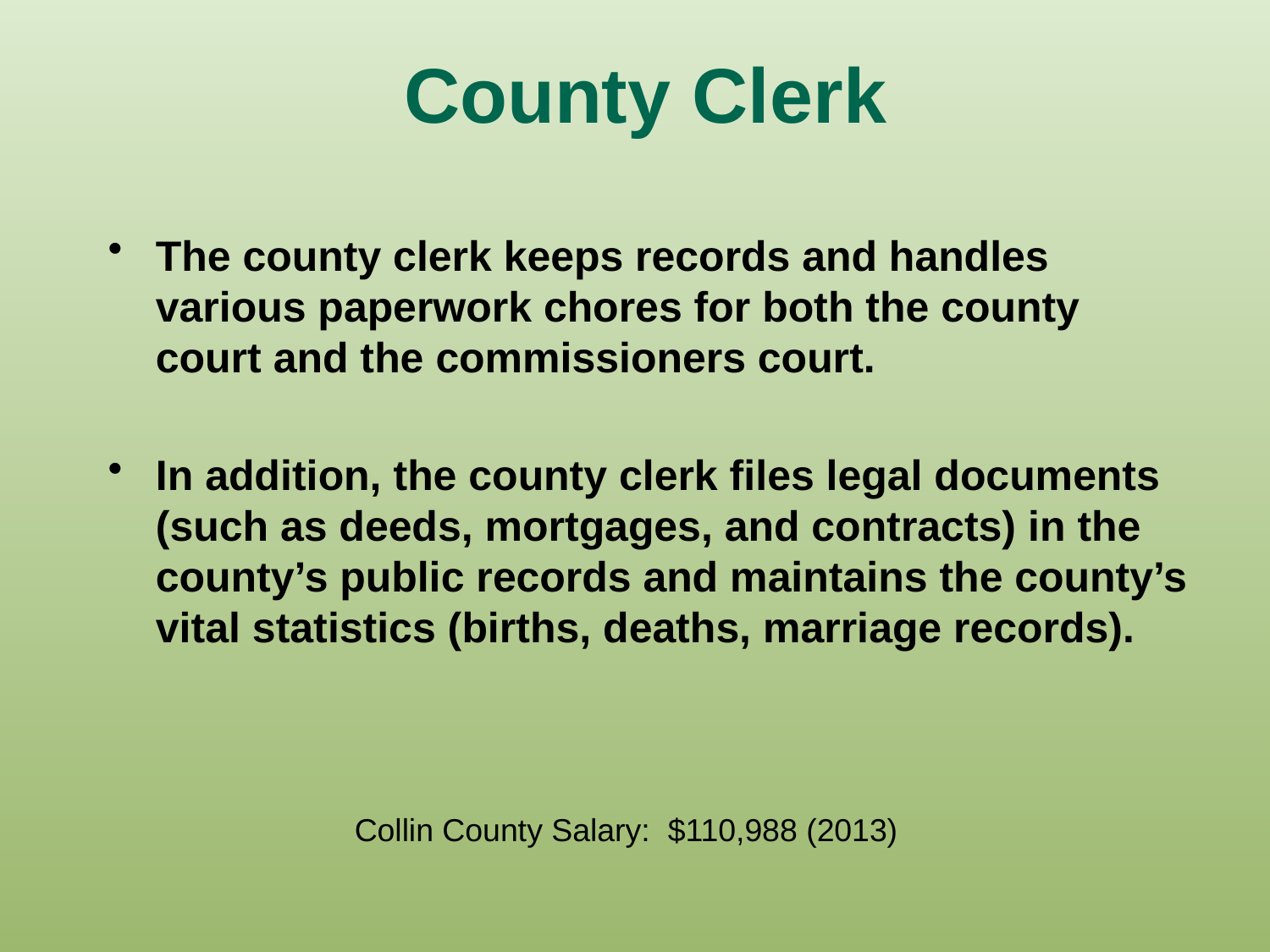

# County Clerk
The county clerk keeps records and handles various paperwork chores for both the county court and the commissioners court.

In addition, the county clerk files legal documents (such as deeds, mortgages, and contracts) in the county’s public records and maintains the county’s vital statistics (births, deaths, marriage records).
Collin County Salary:  $110,988 (2013)